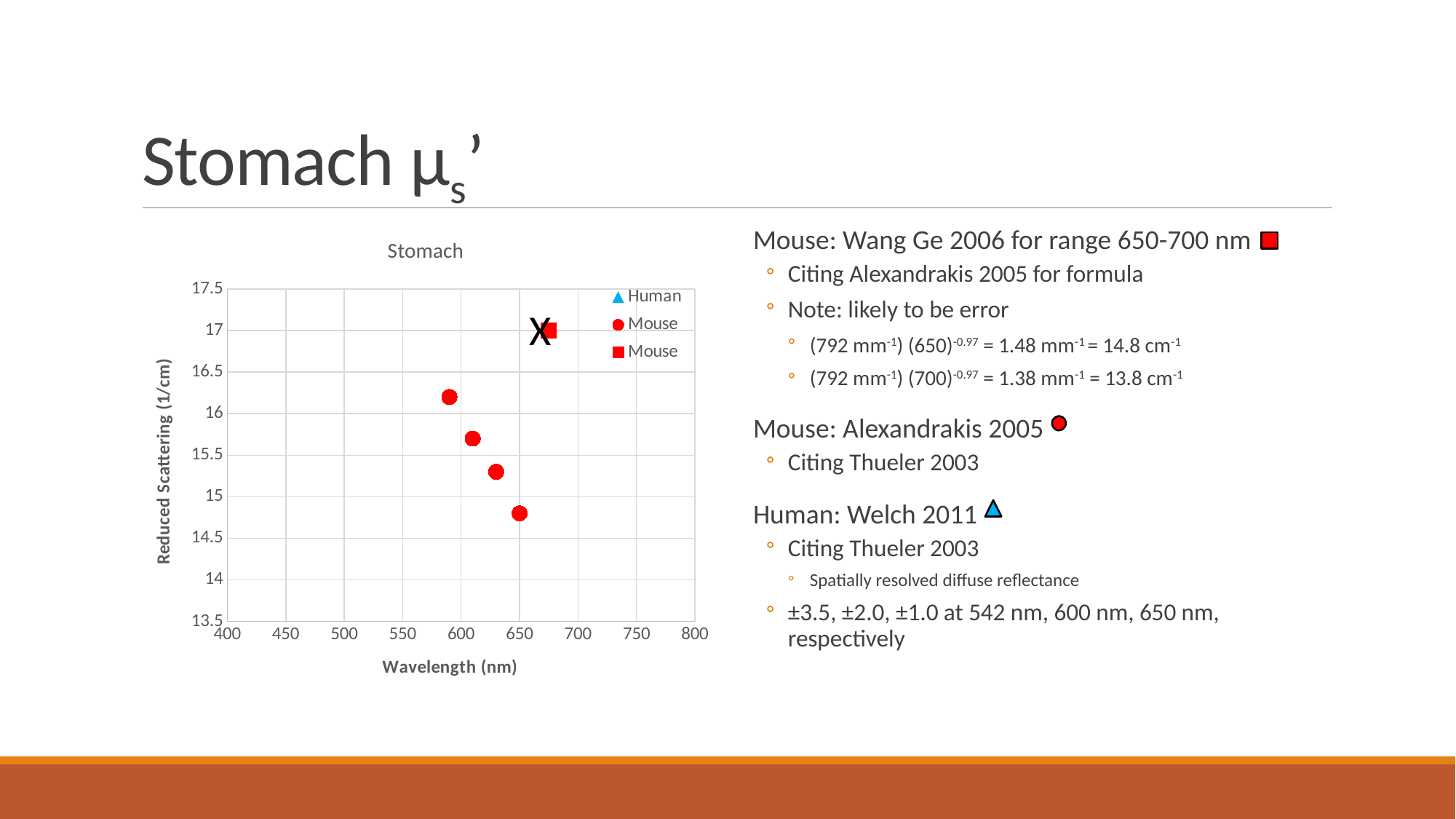

# Stomach μs’
Mouse: Wang Ge 2006 for range 650-700 nm
Citing Alexandrakis 2005 for formula
Note: likely to be error
(792 mm-1) (650)-0.97 = 1.48 mm-1 = 14.8 cm-1
(792 mm-1) (700)-0.97 = 1.38 mm-1 = 13.8 cm-1
Mouse: Alexandrakis 2005
Citing Thueler 2003
Human: Welch 2011
Citing Thueler 2003
Spatially resolved diffuse reflectance
±3.5, ±2.0, ±1.0 at 542 nm, 600 nm, 650 nm, respectively

### Chart: Stomach

| Category |  |  |  |
|---|---|---|---|
X